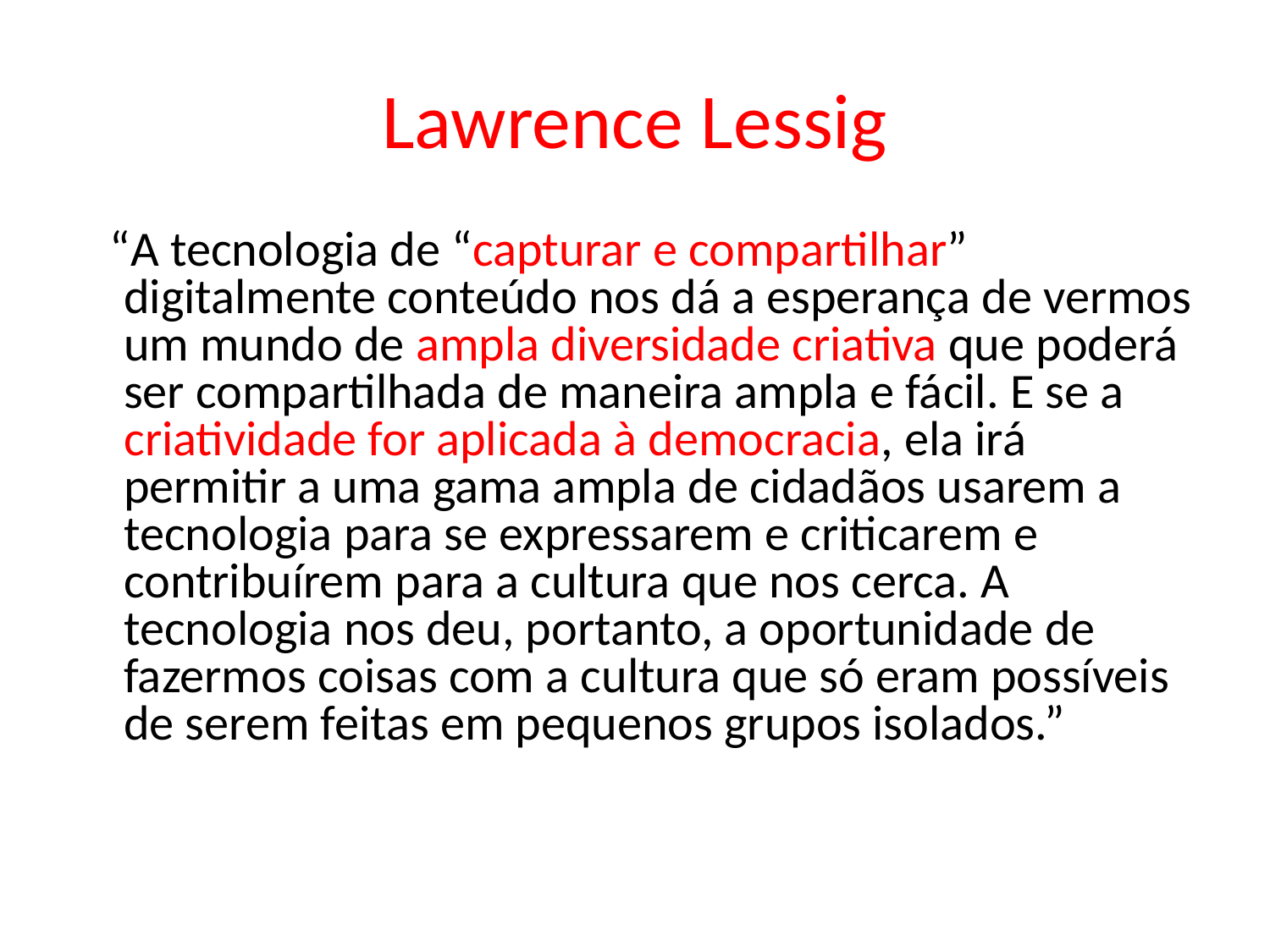

# Lawrence Lessig
   “A tecnologia de “capturar e compartilhar” digitalmente conteúdo nos dá a esperança de vermos um mundo de ampla diversidade criativa que poderá ser compartilhada de maneira ampla e fácil. E se a criatividade for aplicada à democracia, ela irá permitir a uma gama ampla de cidadãos usarem a tecnologia para se expressarem e criticarem e contribuírem para a cultura que nos cerca. A tecnologia nos deu, portanto, a oportunidade de fazermos coisas com a cultura que só eram possíveis de serem feitas em pequenos grupos isolados.”